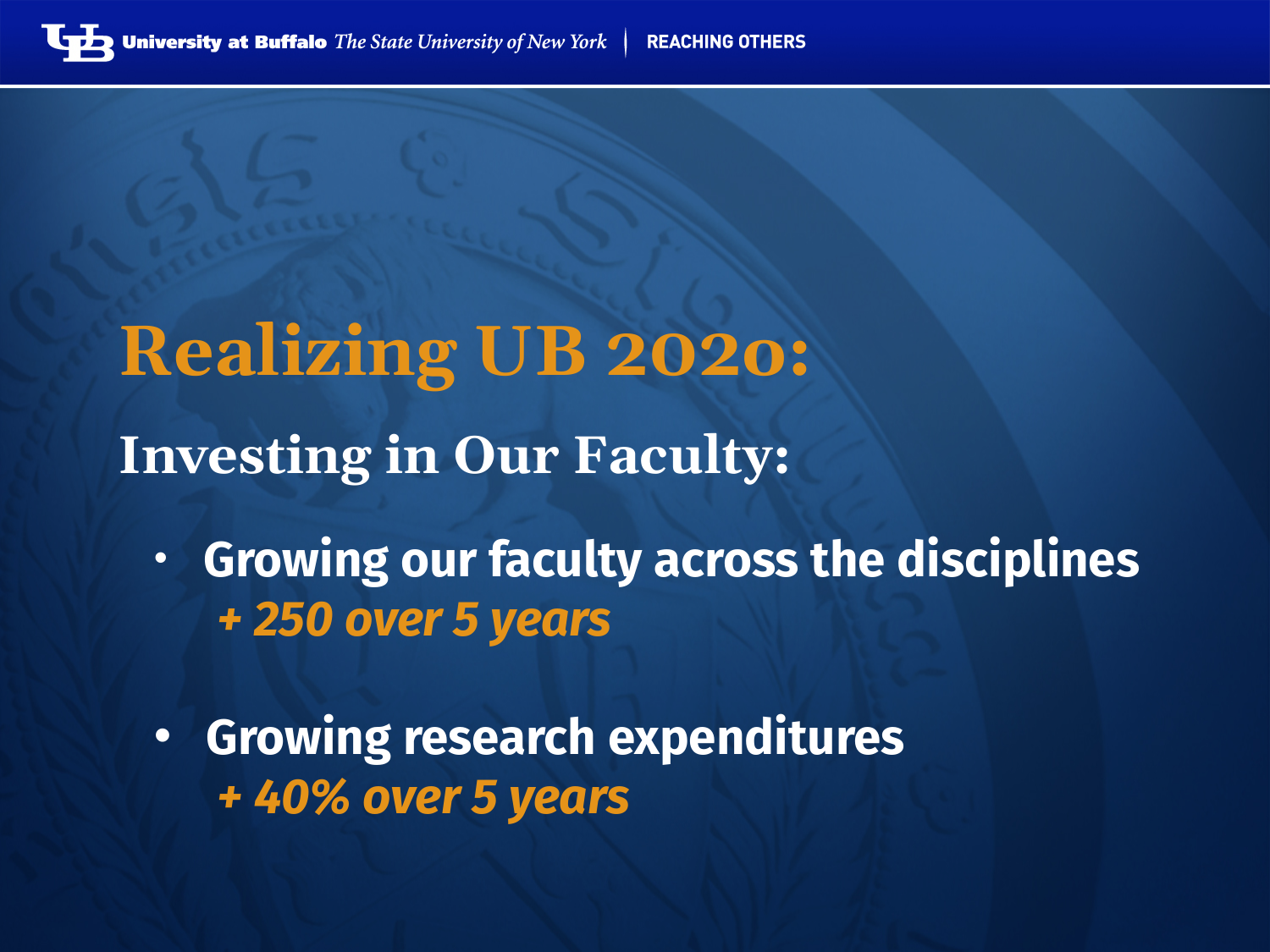

Realizing UB 202o:
Investing in Our Faculty:
    Growing our faculty across the disciplines
+ 250 over 5 years

   Growing research expenditures
+ 40% over 5 years